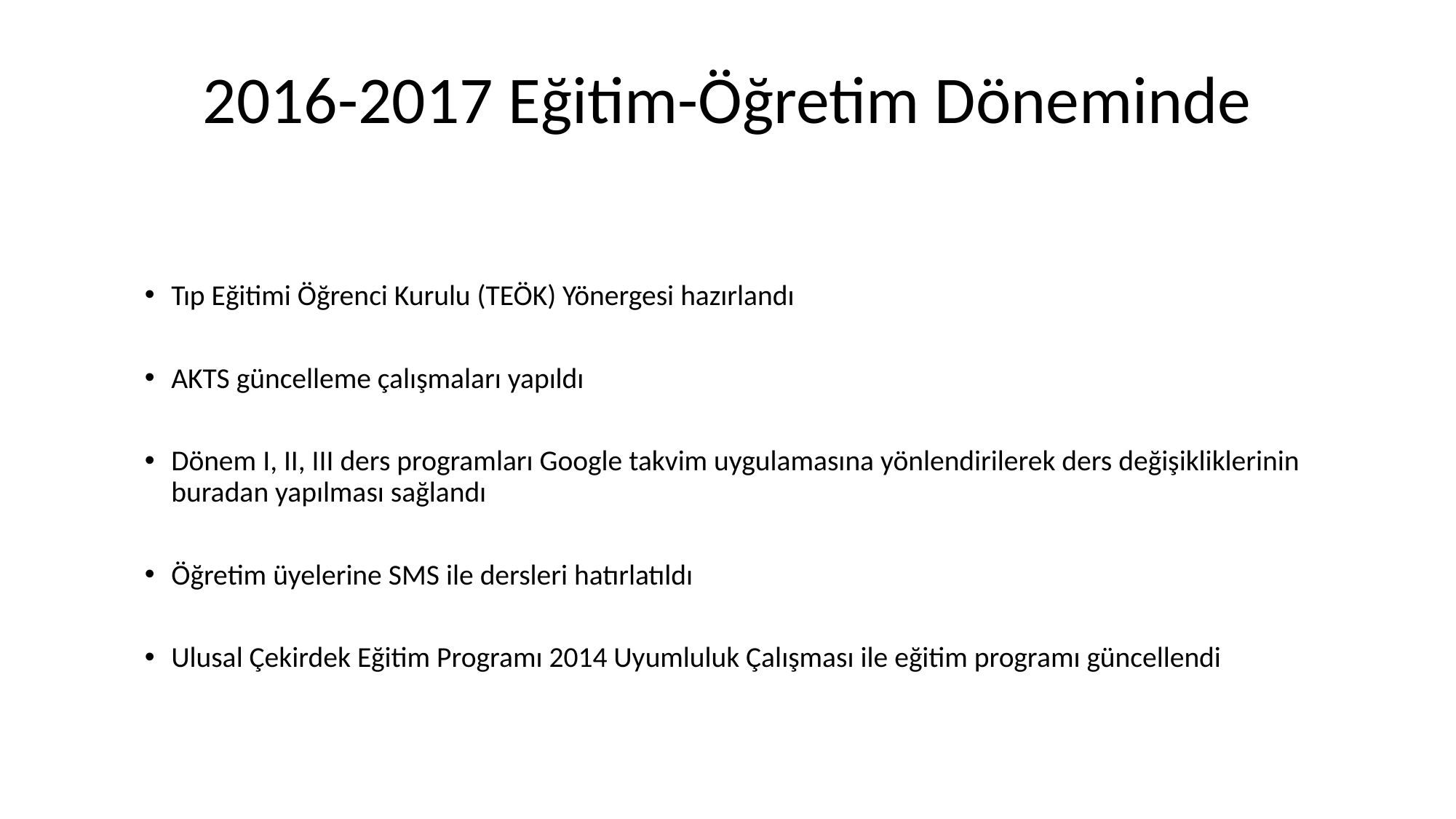

# 2016-2017 Eğitim-Öğretim Döneminde
Tıp Eğitimi Öğrenci Kurulu (TEÖK) Yönergesi hazırlandı

AKTS güncelleme çalışmaları yapıldı

Dönem I, II, III ders programları Google takvim uygulamasına yönlendirilerek ders değişikliklerinin buradan yapılması sağlandı

Öğretim üyelerine SMS ile dersleri hatırlatıldı

Ulusal Çekirdek Eğitim Programı 2014 Uyumluluk Çalışması ile eğitim programı güncellendi